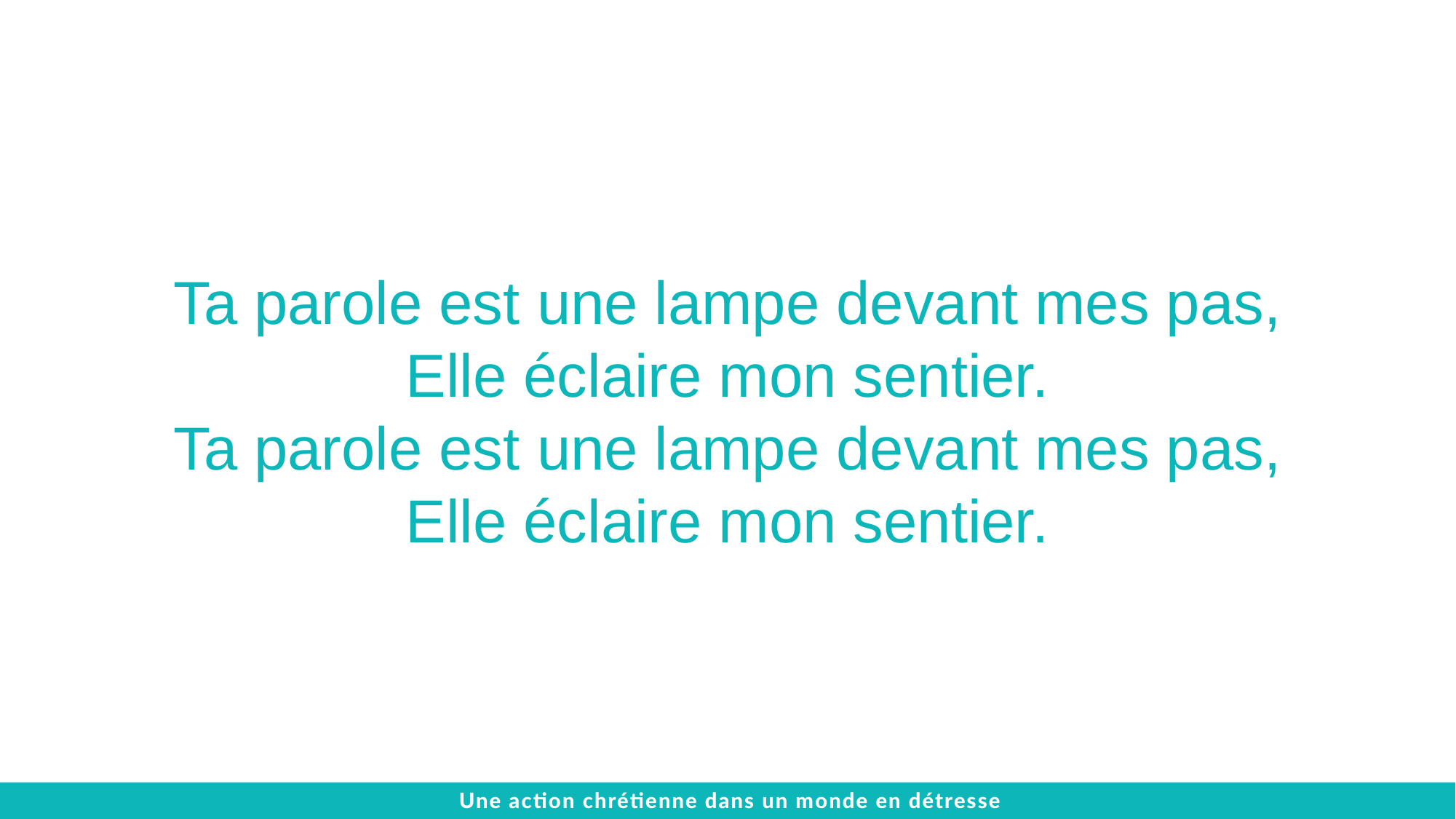

Ta parole est une lampe devant mes pas,
Elle éclaire mon sentier.
Ta parole est une lampe devant mes pas,
Elle éclaire mon sentier.
 © 2021 The Chalmers Center
Une action chrétienne dans un monde en détresse

 © 2021 The Chalmers Center